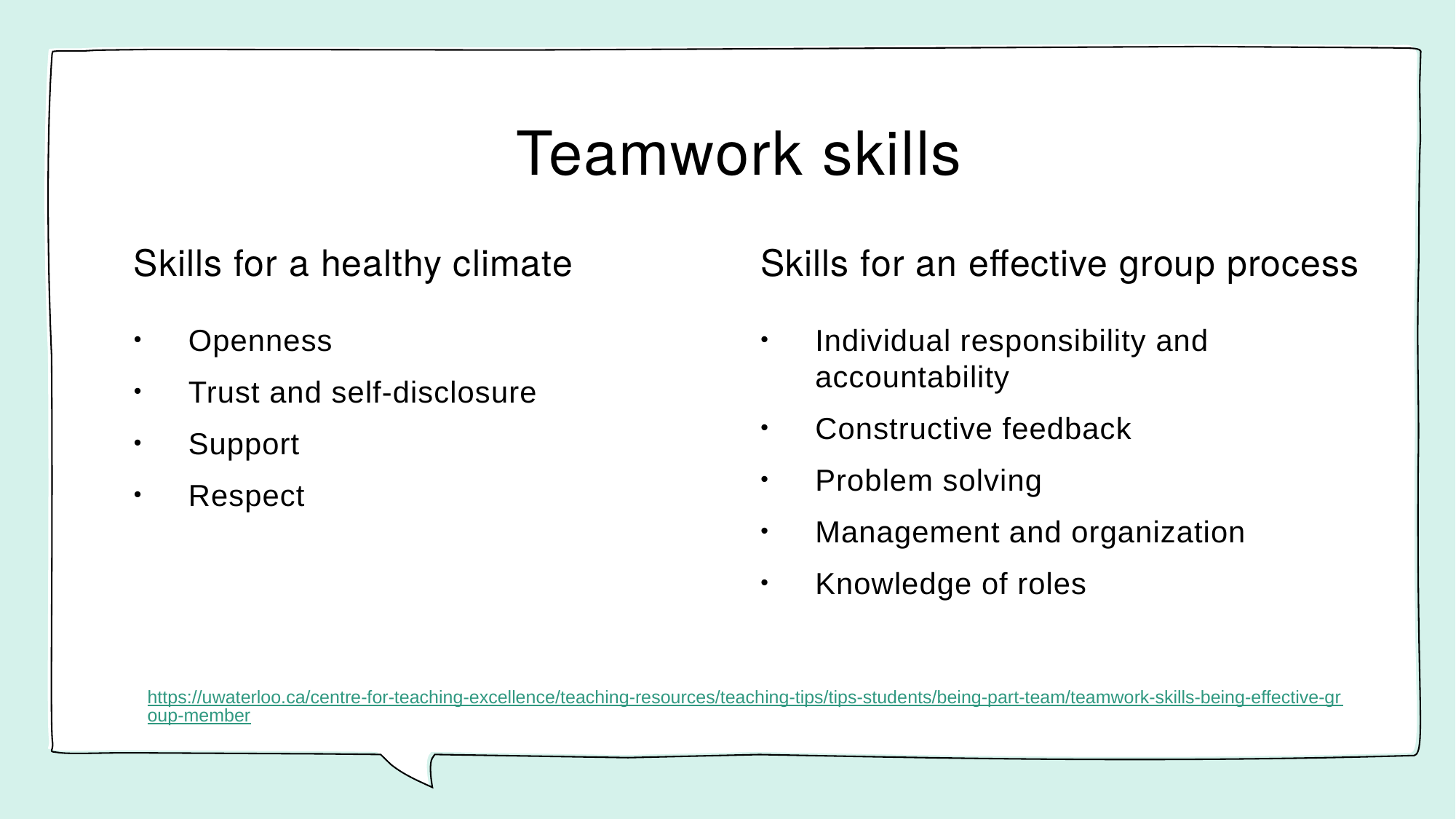

# Teamwork skills
Skills for a healthy climate
Skills for an effective group process
Openness
Trust and self-disclosure
Support
Respect
Individual responsibility and accountability
Constructive feedback
Problem solving
Management and organization
Knowledge of roles
https://uwaterloo.ca/centre-for-teaching-excellence/teaching-resources/teaching-tips/tips-students/being-part-team/teamwork-skills-being-effective-group-member